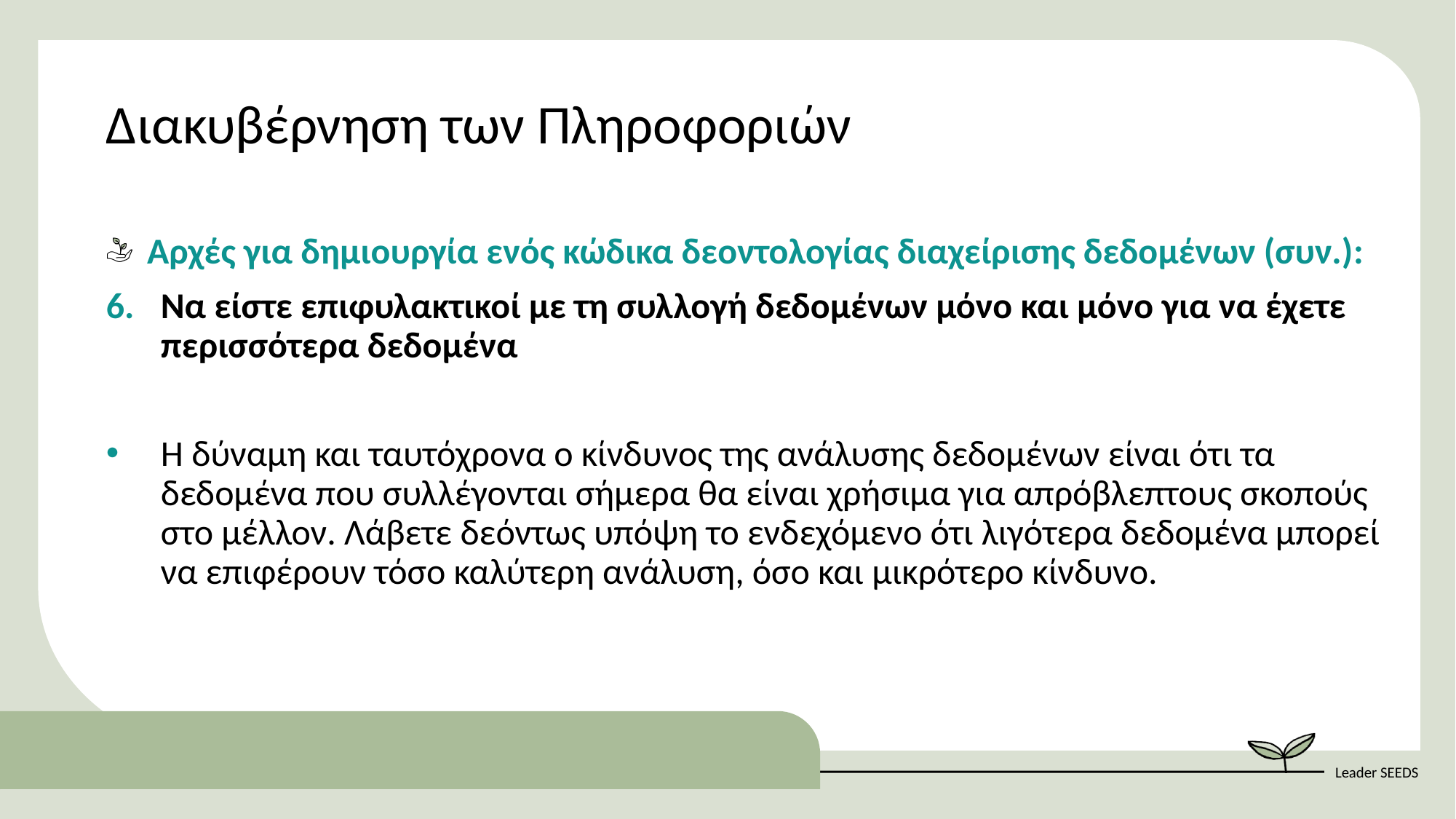

Διακυβέρνηση των Πληροφοριών
Αρχές για δημιουργία ενός κώδικα δεοντολογίας διαχείρισης δεδομένων (συν.):
Να είστε επιφυλακτικοί με τη συλλογή δεδομένων μόνο και μόνο για να έχετε περισσότερα δεδομένα

Η δύναμη και ταυτόχρονα ο κίνδυνος της ανάλυσης δεδομένων είναι ότι τα δεδομένα που συλλέγονται σήμερα θα είναι χρήσιμα για απρόβλεπτους σκοπούς στο μέλλον. Λάβετε δεόντως υπόψη το ενδεχόμενο ότι λιγότερα δεδομένα μπορεί να επιφέρουν τόσο καλύτερη ανάλυση, όσο και μικρότερο κίνδυνο.